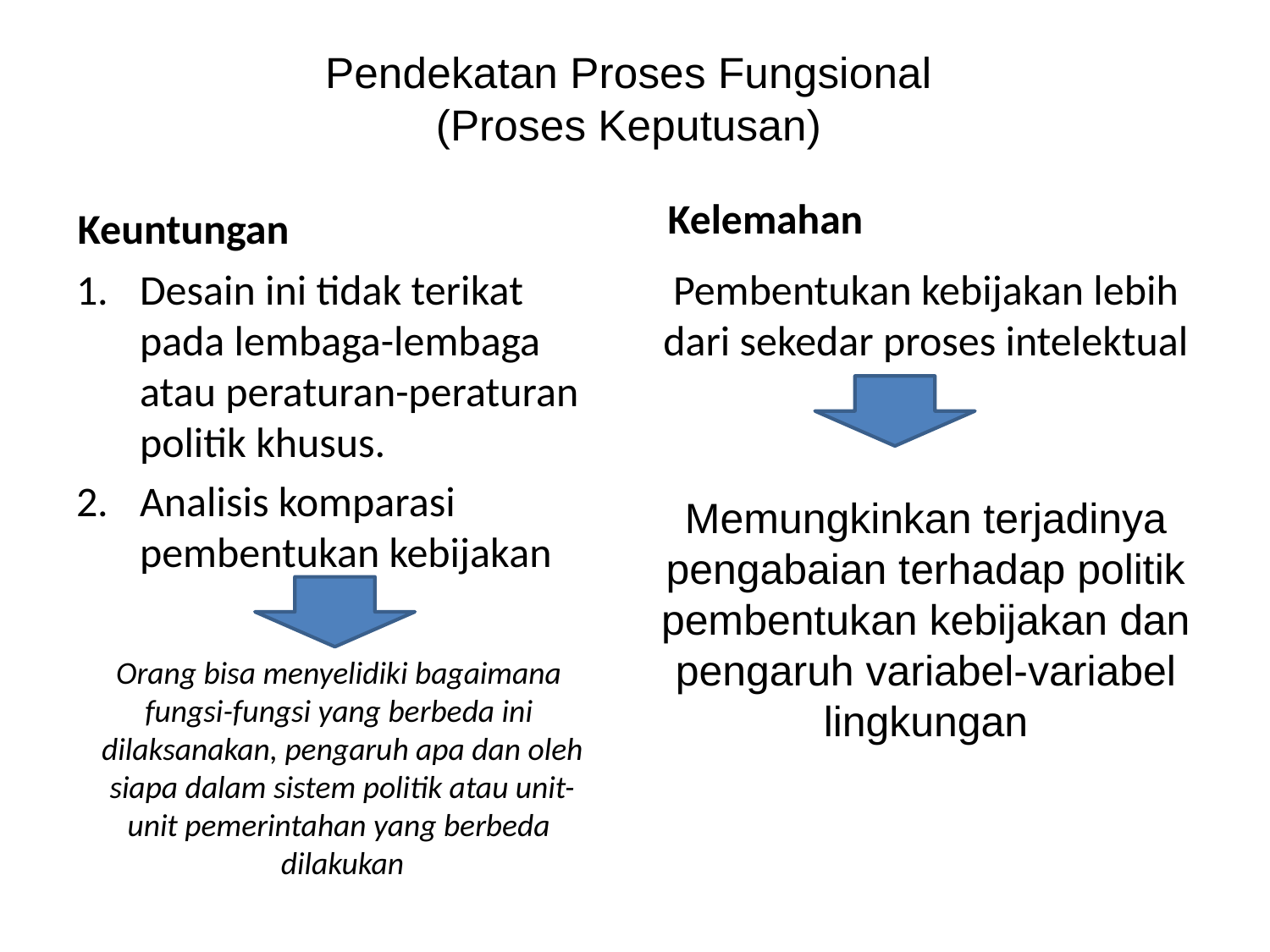

# Pendekatan Proses Fungsional (Proses Keputusan)
Keuntungan
Kelemahan
Desain ini tidak terikat pada lembaga-lembaga atau peraturan-peraturan politik khusus.
Analisis komparasi pembentukan kebijakan
Pembentukan kebijakan lebih dari sekedar proses intelektual

Memungkinkan terjadinya pengabaian terhadap politik pembentukan kebijakan dan pengaruh variabel-variabel lingkungan

Orang bisa menyelidiki bagaimana
fungsi-fungsi yang berbeda ini
dilaksanakan, pengaruh apa dan oleh
siapa dalam sistem politik atau unit-
unit pemerintahan yang berbeda
dilakukan